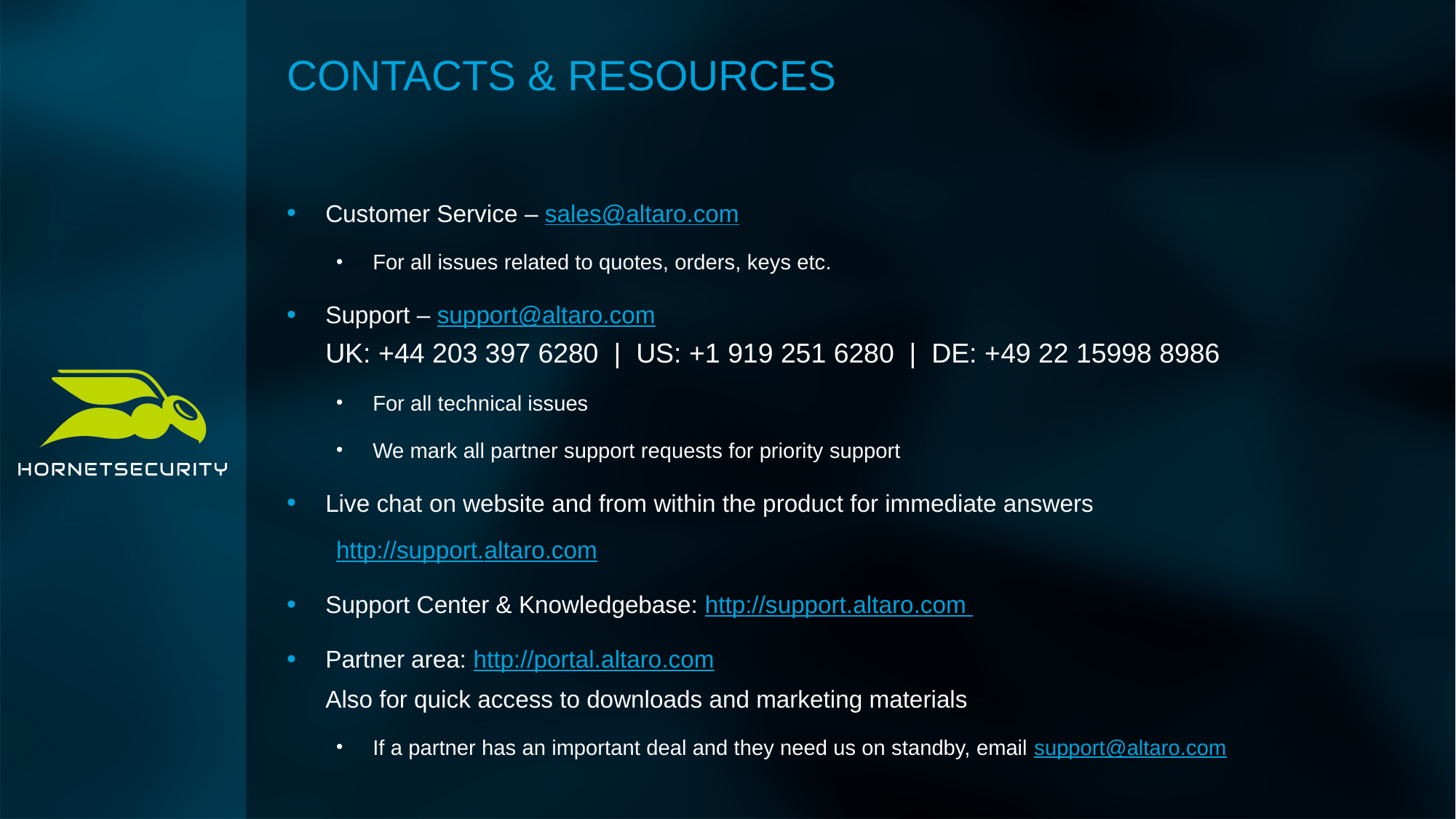

# CONTACTS & RESOURCES
Customer Service – sales@altaro.com
For all issues related to quotes, orders, keys etc.
Support – support@altaro.com
UK: +44 203 397 6280  |  US: +1 919 251 6280  |  DE: +49 22 15998 8986
For all technical issues
We mark all partner support requests for priority support
Live chat on website and from within the product for immediate answers
http://support.altaro.com
Support Center & Knowledgebase: http://support.altaro.com
Partner area: http://portal.altaro.com
Also for quick access to downloads and marketing materials
If a partner has an important deal and they need us on standby, email support@altaro.com